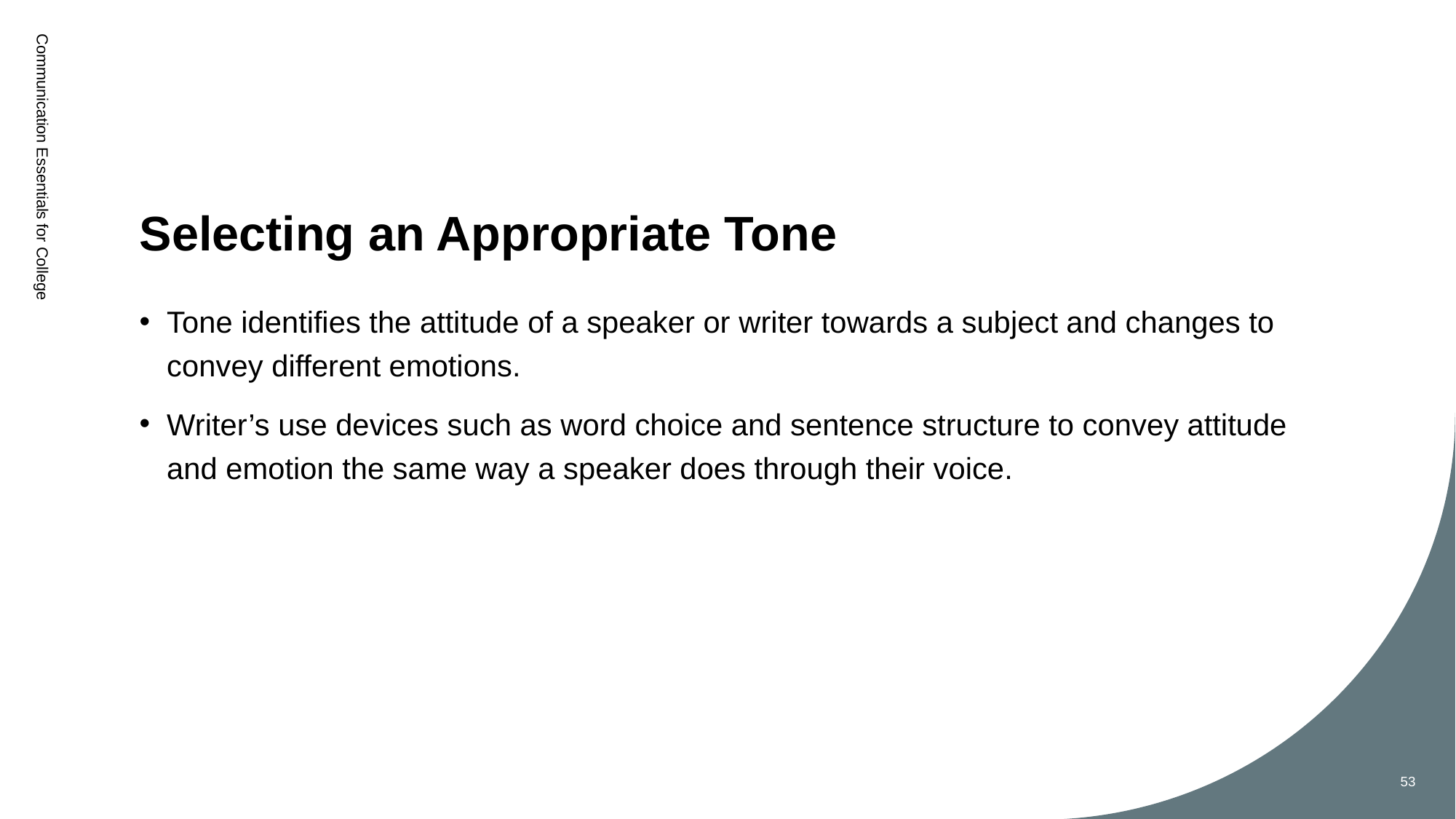

# Selecting an Appropriate Tone
Communication Essentials for College
Tone identifies the attitude of a speaker or writer towards a subject and changes to convey different emotions.
Writer’s use devices such as word choice and sentence structure to convey attitude and emotion the same way a speaker does through their voice.

53